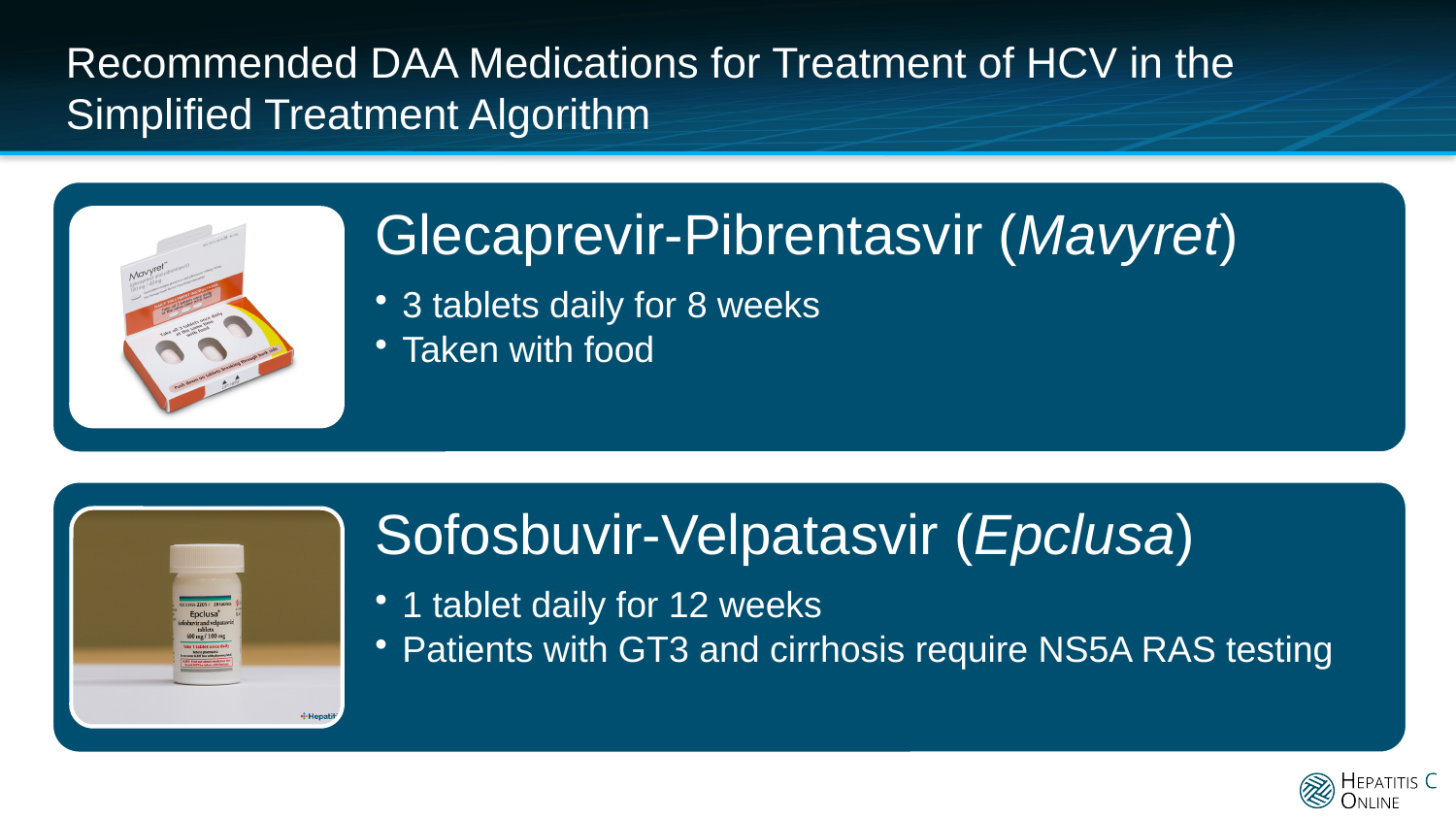

# Recommended DAA Medications for Treatment of HCV in the Simplified Treatment Algorithm
Glecaprevir-Pibrentasvir (Mavyret)
3 tablets daily for 8 weeks
Taken with food
Sofosbuvir-Velpatasvir (Epclusa)
1 tablet daily for 12 weeks
Patients with GT3 and cirrhosis require NS5A RAS testing